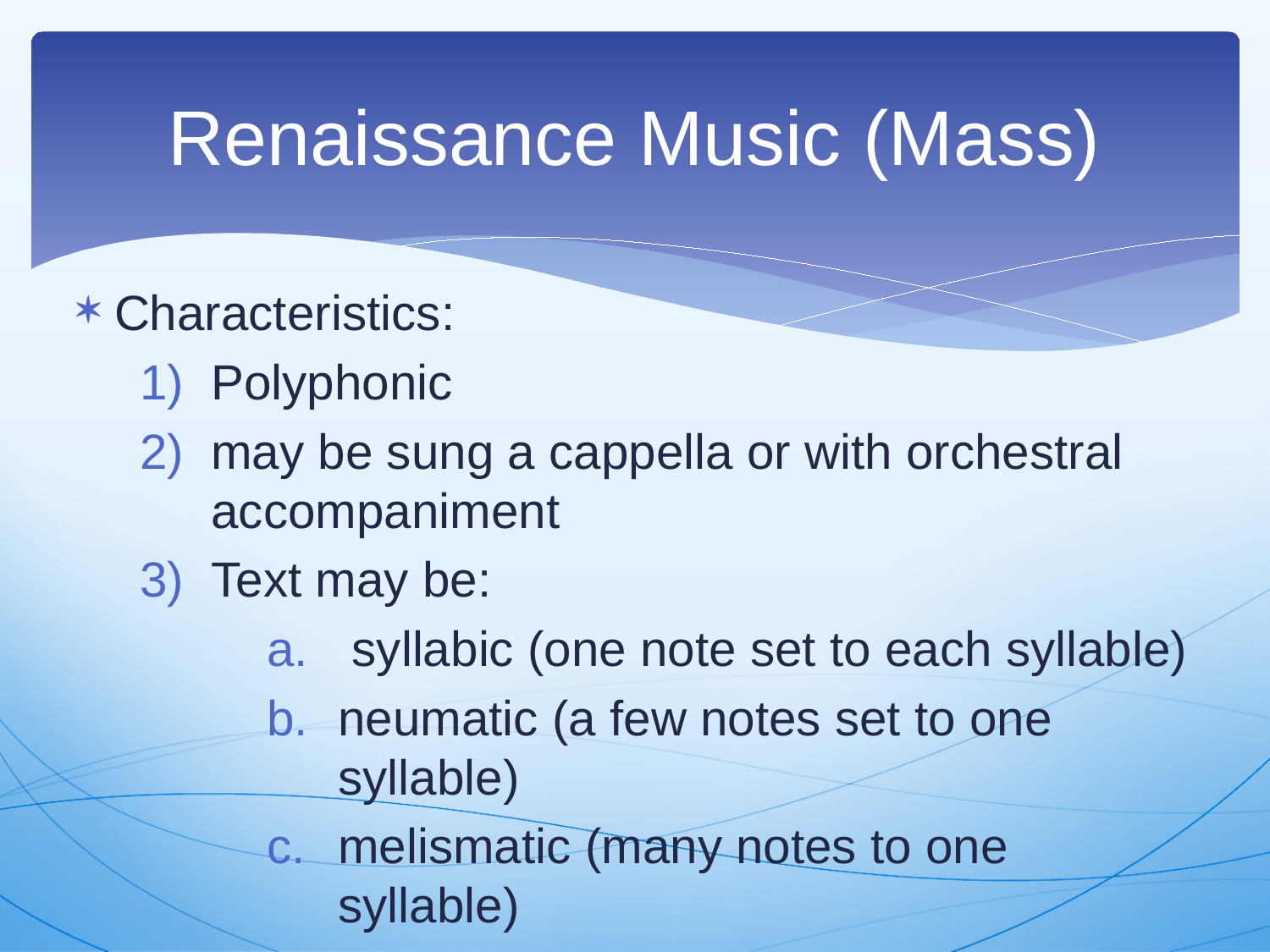

# Renaissance Music (Mass)
Characteristics:
Polyphonic
may be sung a cappella or with orchestral accompaniment
Text may be:
 syllabic (one note set to each syllable)
neumatic (a few notes set to one syllable)
melismatic (many notes to one syllable)